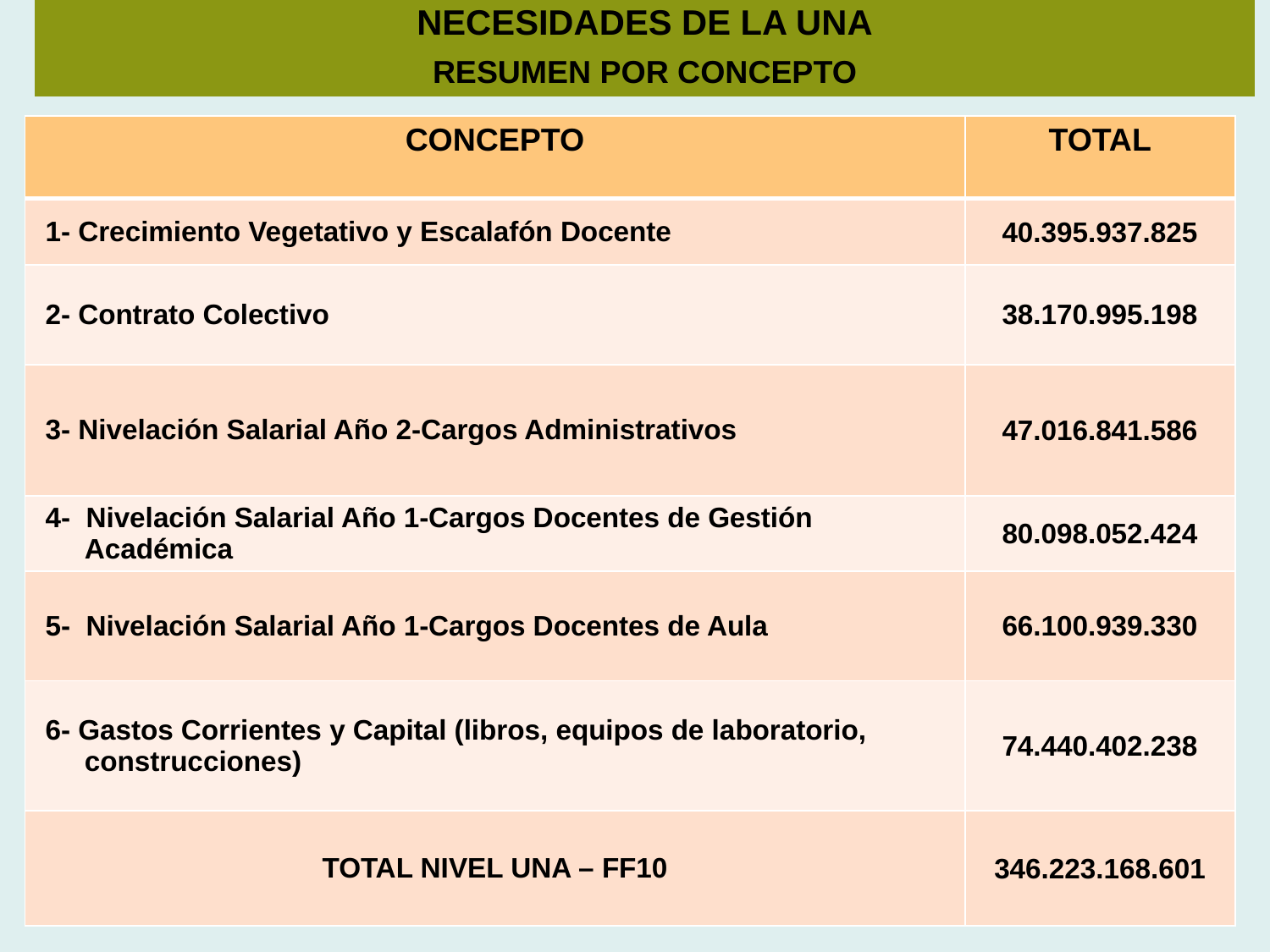

| NECESIDADES DE LA UNA |  |  |  |  |  |  |  |  |  |  |  |  |
| --- | --- | --- | --- | --- | --- | --- | --- | --- | --- | --- | --- | --- |
| RESUMEN POR CONCEPTO |  |  |  |  |  |  |  |  |  |  |  |  |
| CONCEPTO | TOTAL |
| --- | --- |
| 1- Crecimiento Vegetativo y Escalafón Docente | 40.395.937.825 |
| 2- Contrato Colectivo | 38.170.995.198 |
| 3- Nivelación Salarial Año 2-Cargos Administrativos | 47.016.841.586 |
| 4- Nivelación Salarial Año 1-Cargos Docentes de Gestión Académica | 80.098.052.424 |
| 5- Nivelación Salarial Año 1-Cargos Docentes de Aula | 66.100.939.330 |
| 6- Gastos Corrientes y Capital (libros, equipos de laboratorio, construcciones) | 74.440.402.238 |
| TOTAL NIVEL UNA – FF10 | 346.223.168.601 |